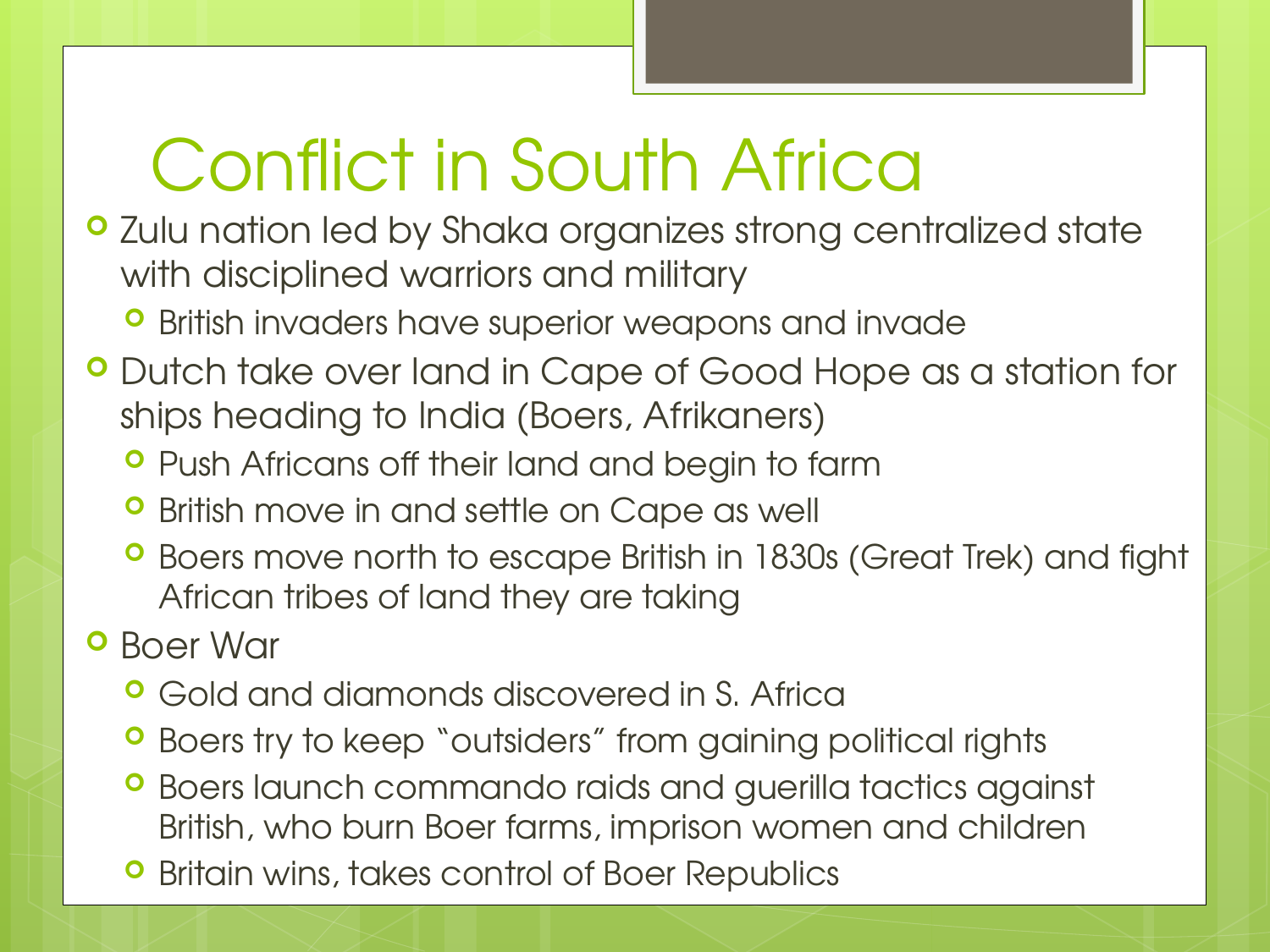

# Conflict in South Africa
Zulu nation led by Shaka organizes strong centralized state with disciplined warriors and military
British invaders have superior weapons and invade
Dutch take over land in Cape of Good Hope as a station for ships heading to India (Boers, Afrikaners)
Push Africans off their land and begin to farm
British move in and settle on Cape as well
Boers move north to escape British in 1830s (Great Trek) and fight African tribes of land they are taking
Boer War
Gold and diamonds discovered in S. Africa
Boers try to keep “outsiders” from gaining political rights
Boers launch commando raids and guerilla tactics against British, who burn Boer farms, imprison women and children
Britain wins, takes control of Boer Republics